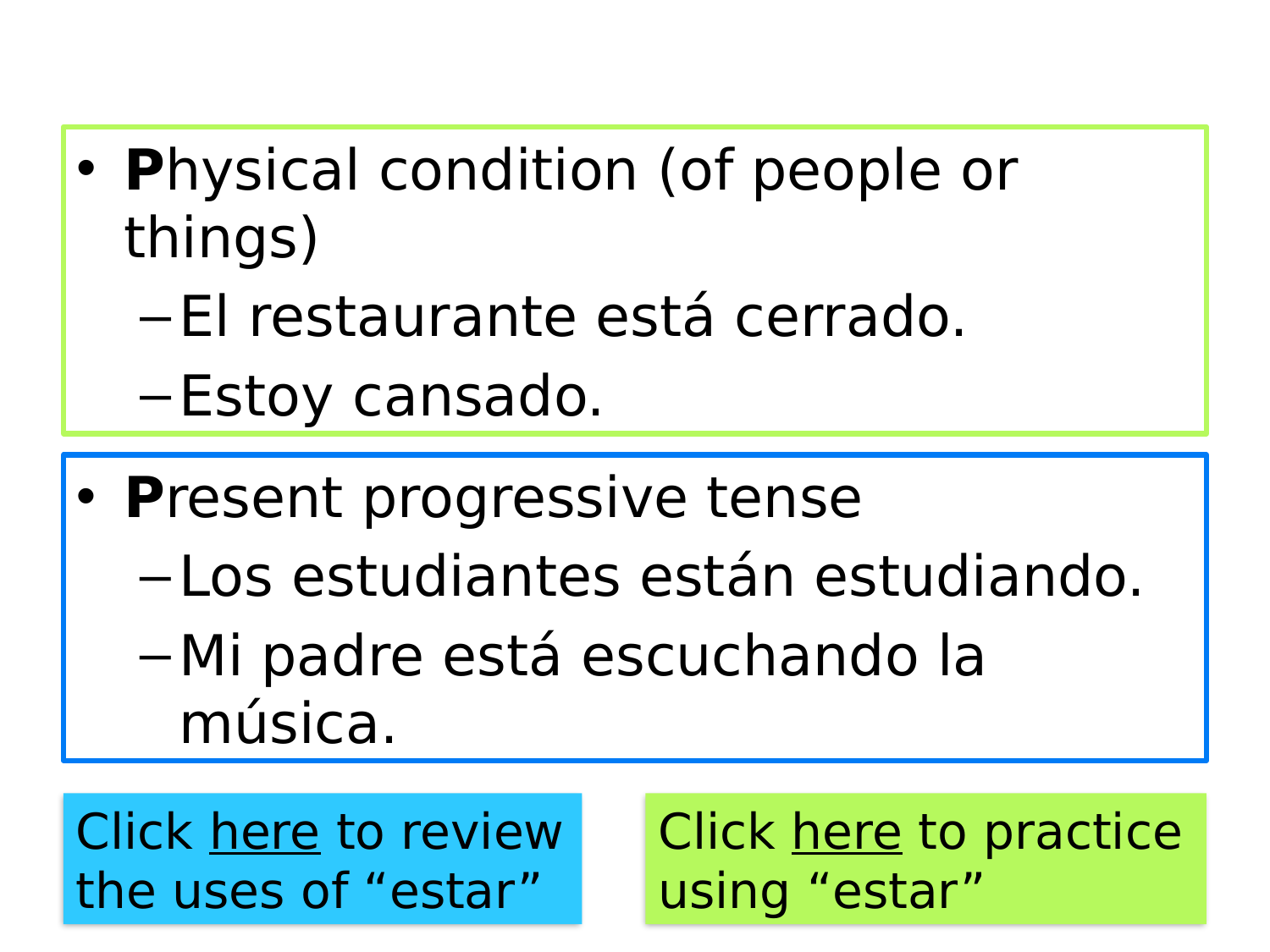

#
Physical condition (of people or things)
El restaurante está cerrado.
Estoy cansado.

Present progressive tense
Los estudiantes están estudiando.
Mi padre está escuchando la música.
Click here to review the uses of “estar”
Click here to practice using “estar”